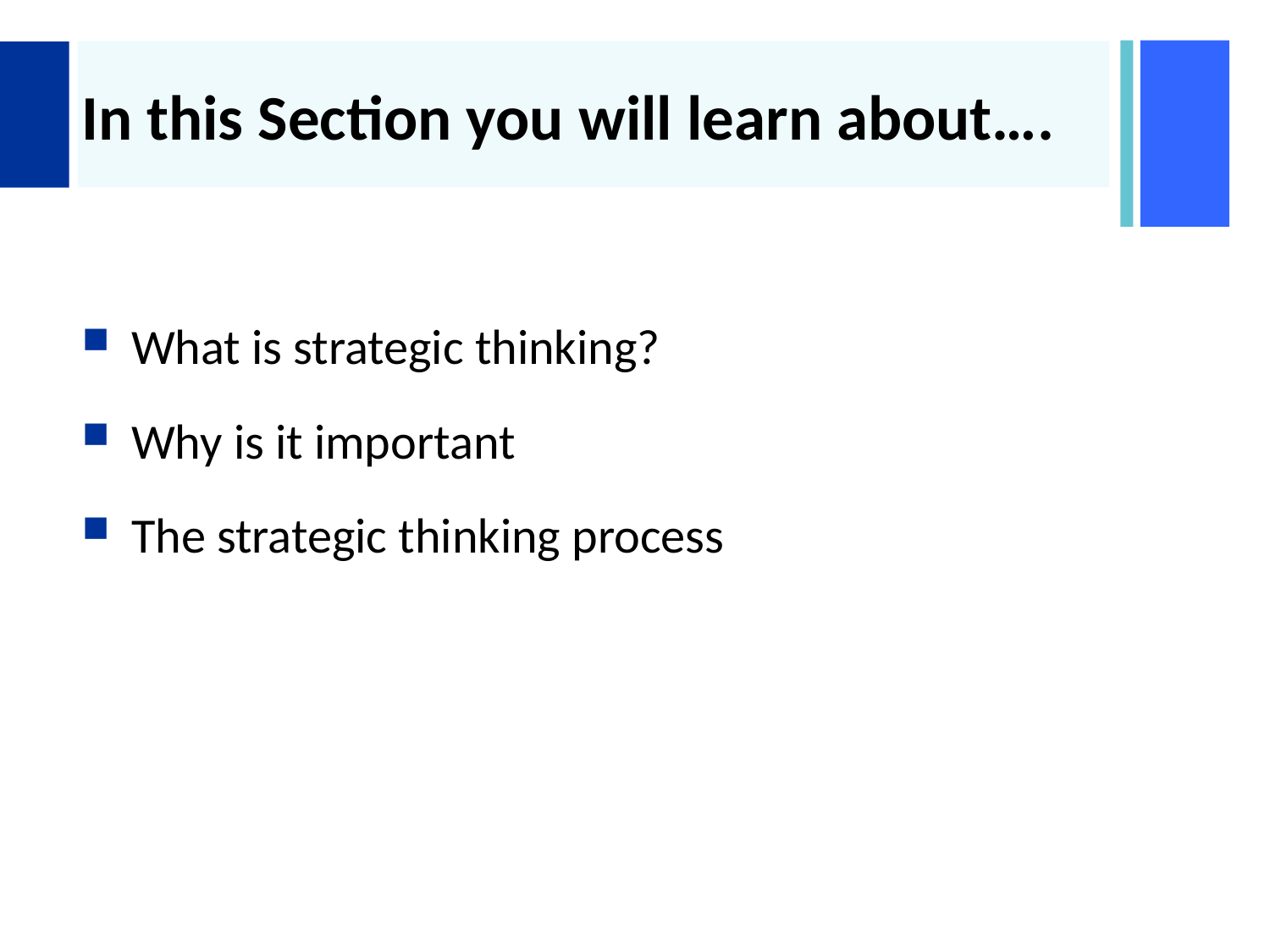

# In this Section you will learn about….
What is strategic thinking?
Why is it important
The strategic thinking process